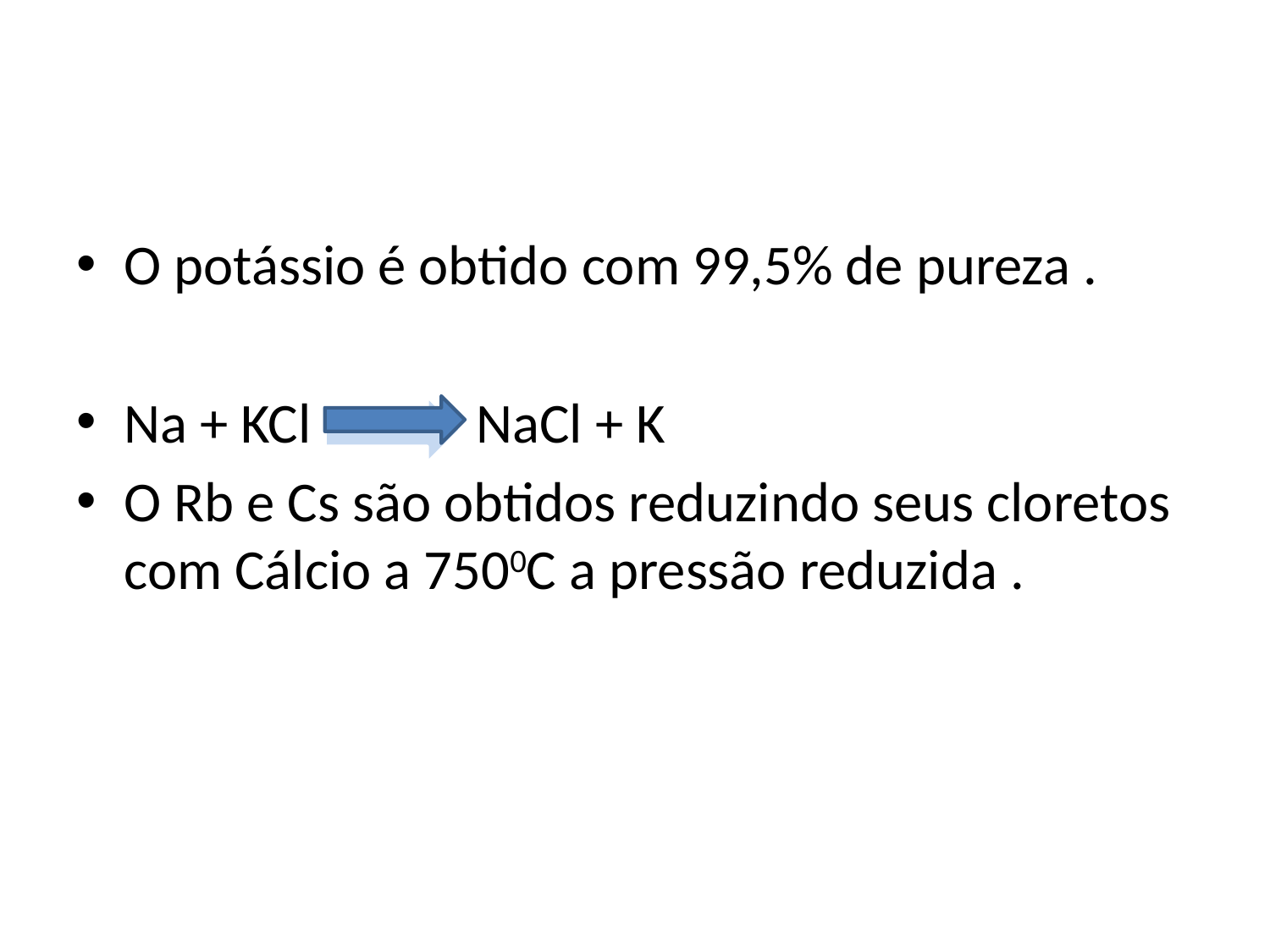

#
O potássio é obtido com 99,5% de pureza .

Na + KCl             NaCl + K
O Rb e Cs são obtidos reduzindo seus cloretos com Cálcio a 7500C a pressão reduzida .